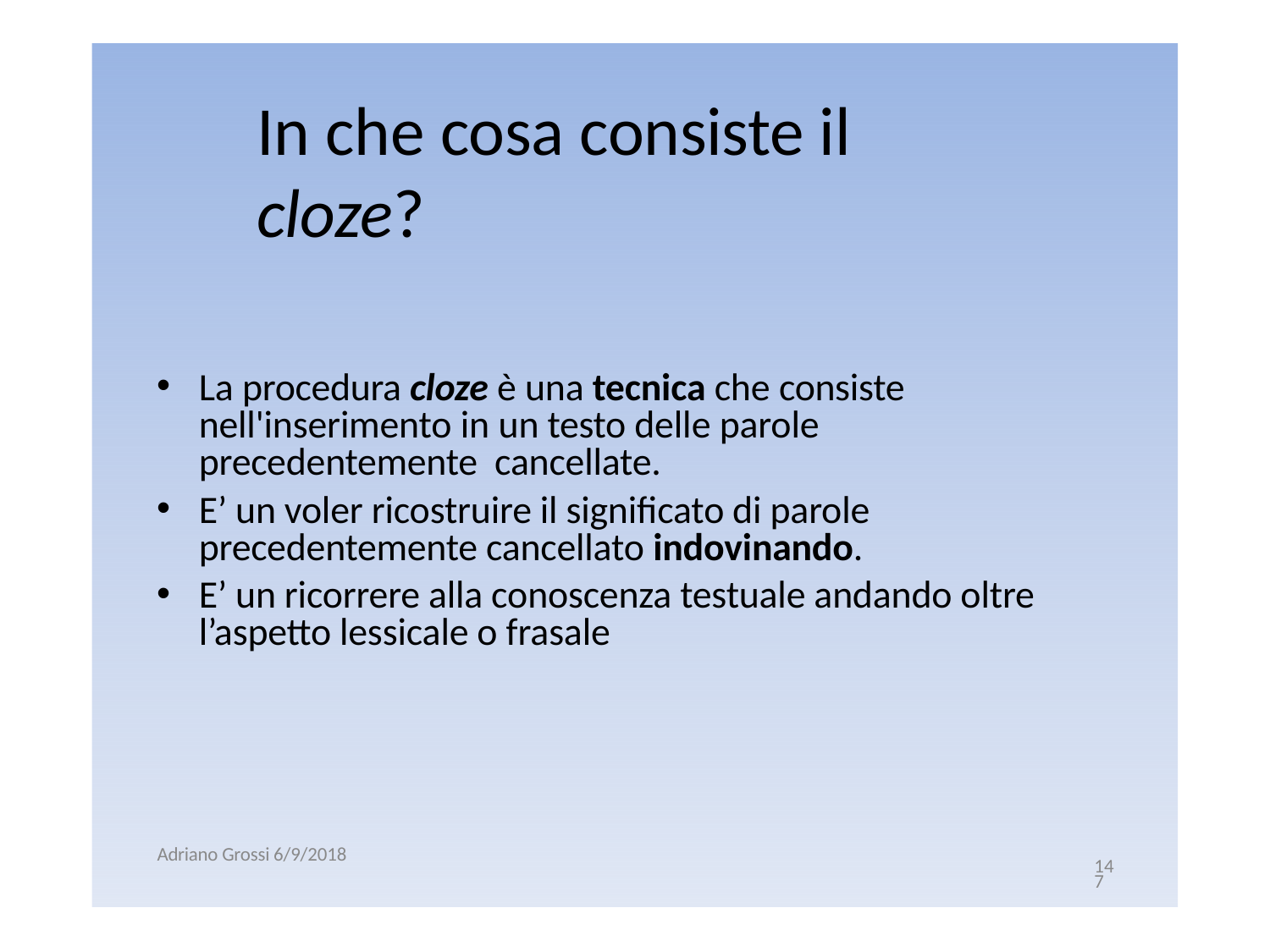

# In che cosa consiste il cloze?
La procedura cloze è una tecnica che consiste  nell'inserimento in un testo delle parole precedentemente  cancellate.
E’ un voler ricostruire il significato di parole precedentemente cancellato indovinando.
E’ un ricorrere alla conoscenza testuale andando oltre l’aspetto lessicale o frasale
Adriano Grossi 6/9/2018
147